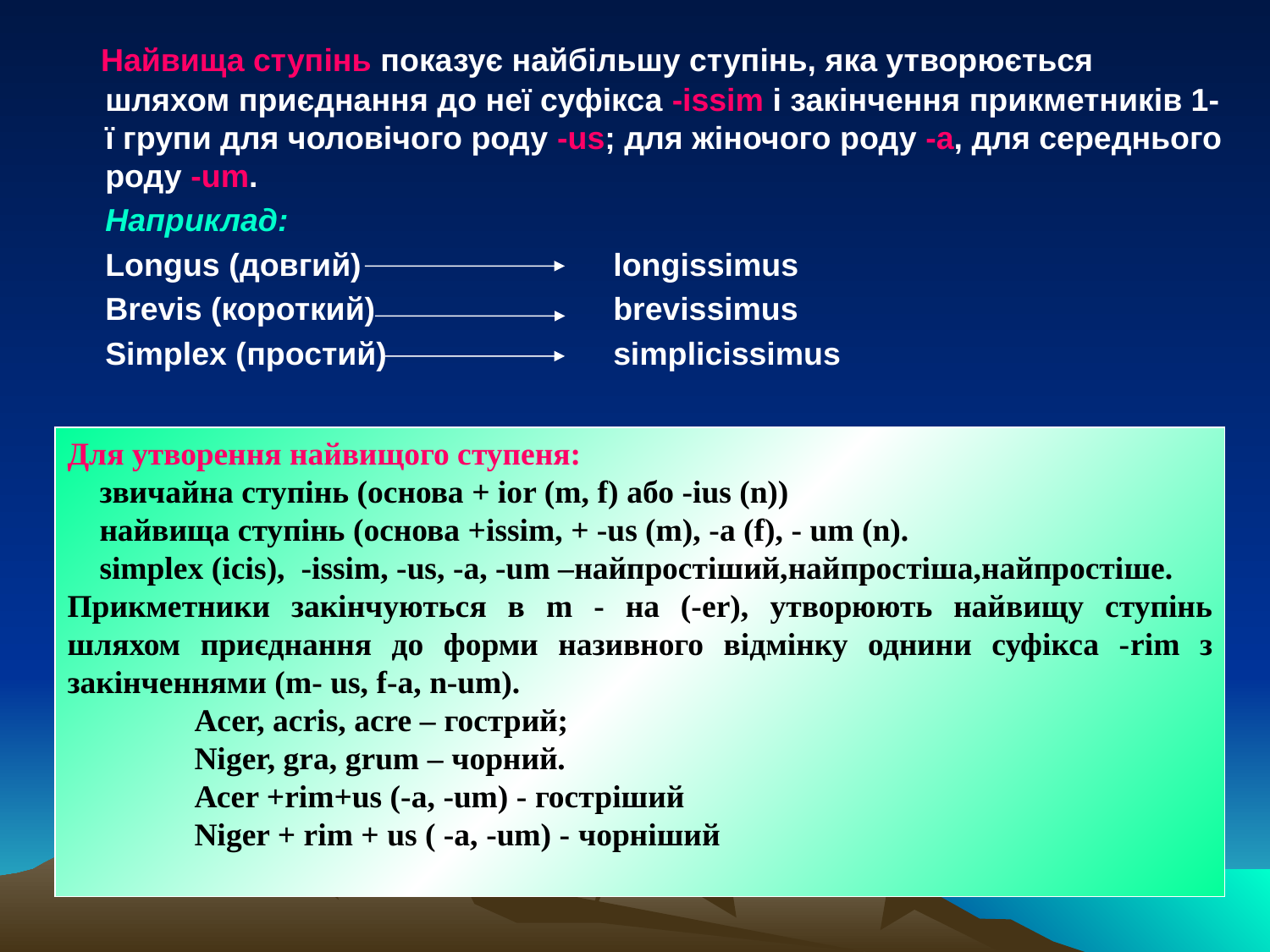

Найвища ступінь показує найбільшу ступінь, яка утворюється шляхом приєднання до неї суфікса -іssim і закінчення прикметників 1-ї групи для чоловічого роду -us; для жіночого роду -а, для середнього роду -um.
	Наприклад:
	Longus (довгий)		longissimus
	Вrevis (короткий)		brevissimus
	Simplex (простий)		simplicissimus

Для утворення найвищого ступеня:
    звичайна ступінь (основа + іоr (m, f) або -ius (n))
    найвища ступінь (основа +issim, + -us (m), -a (f), - um (n).
    simplex (iсіs),  -issim, -us, -a, -um –найпростіший,найпростіша,найпростіше.
Прикметники закінчуються в m - на (-еr), утворюють найвищу ступінь шляхом приєднання до форми називного відмінку однини суфікса -rіm з закінченнями (m- us, f-а, n-um).
	Acer, acris, acre – гострий;
	Niger, gra, grum – чорний.
	Асеr +rim+us (-а, -um) - гостріший
	Niger + rim + us ( -a, -um) - чорніший